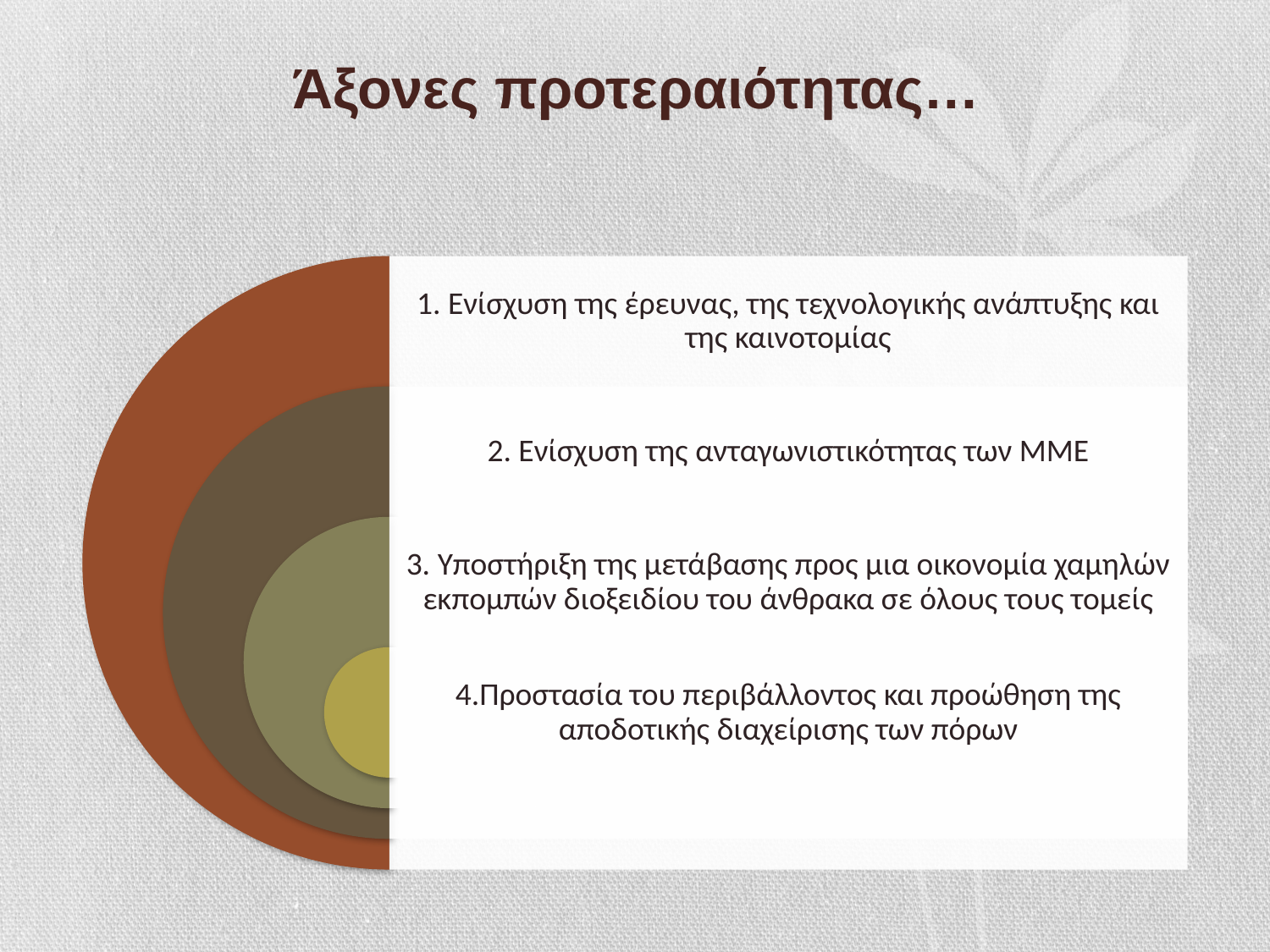

# Άξονες προτεραιότητας…
1. Ενίσχυση της έρευνας, της τεχνολογικής ανάπτυξης και της καινοτομίας
2. Ενίσχυση της ανταγωνιστικότητας των ΜΜΕ
3. Υποστήριξη της μετάβασης προς μια οικονομία χαμηλών εκπομπών διοξειδίου του άνθρακα σε όλους τους τομείς
4.Προστασία του περιβάλλοντος και προώθηση της αποδοτικής διαχείρισης των πόρων